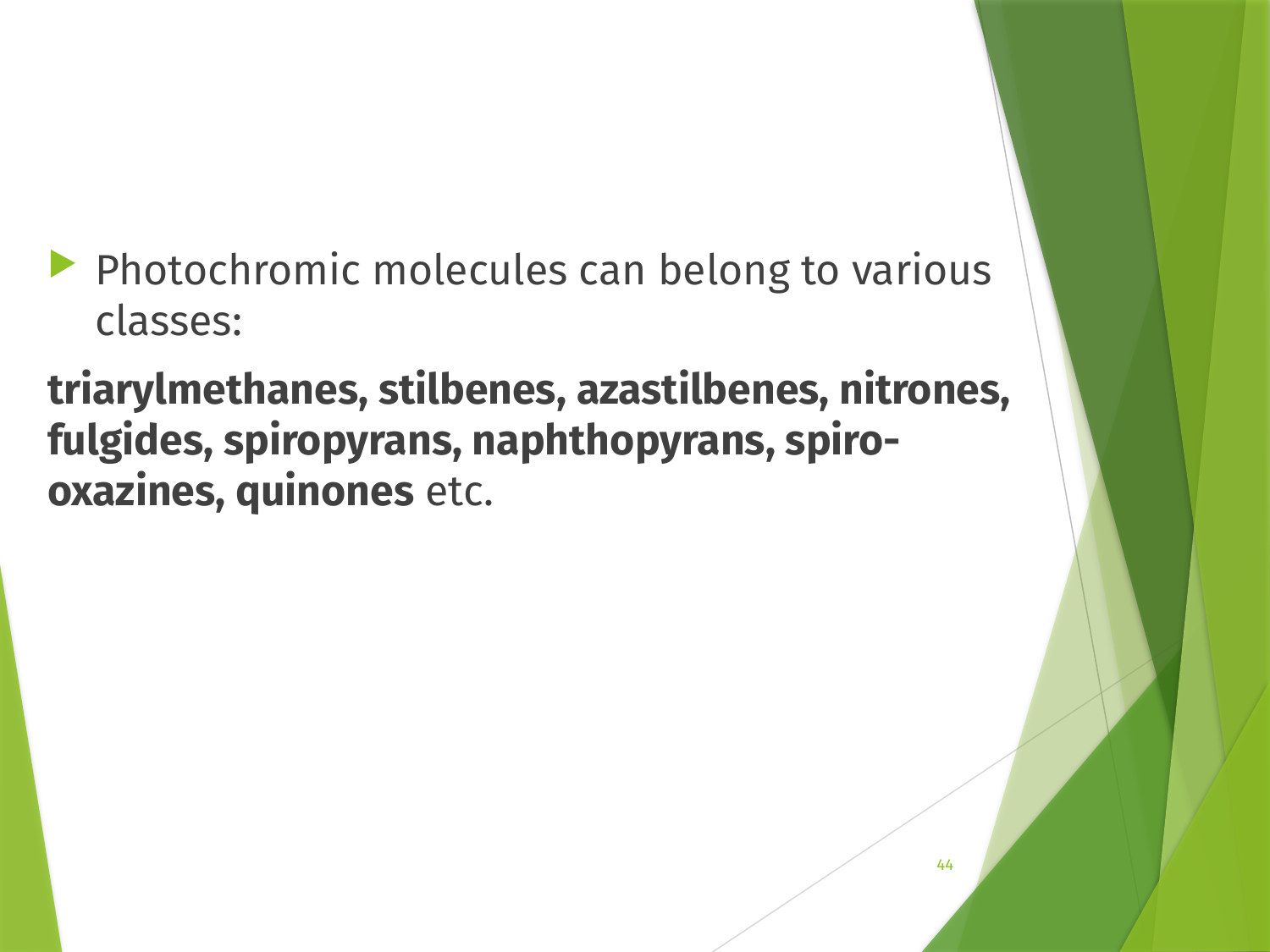

Photochromic molecules can belong to various classes:
triarylmethanes, stilbenes, azastilbenes, nitrones, fulgides, spiropyrans, naphthopyrans, spiro-oxazines, quinones etc.
44